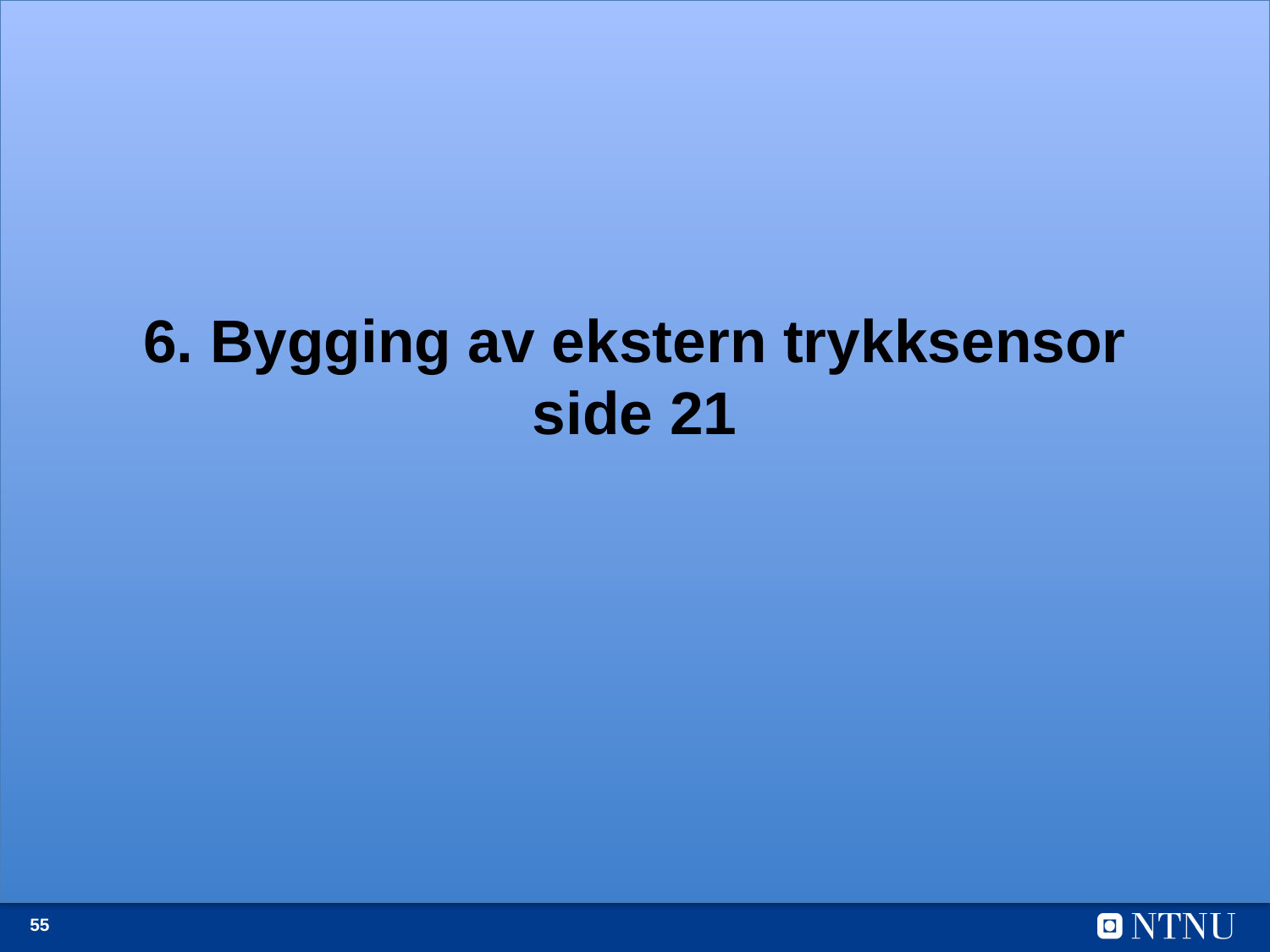

# 6. Bygging av ekstern trykksensor side 21